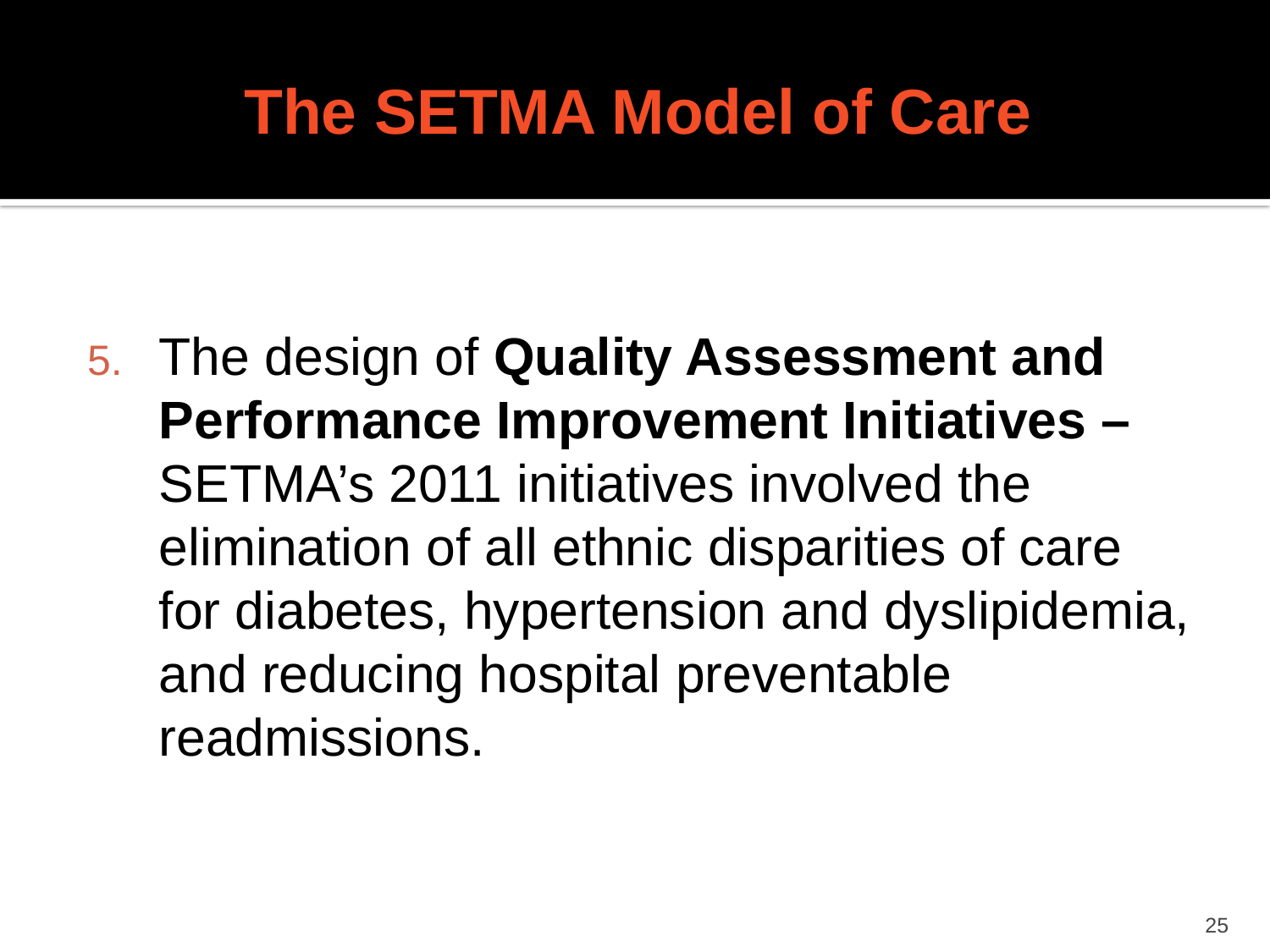

# The SETMA Model of Care

The design of Quality Assessment and Performance Improvement Initiatives – SETMA’s 2011 initiatives involved the elimination of all ethnic disparities of care for diabetes, hypertension and dyslipidemia, and reducing hospital preventable readmissions.
25